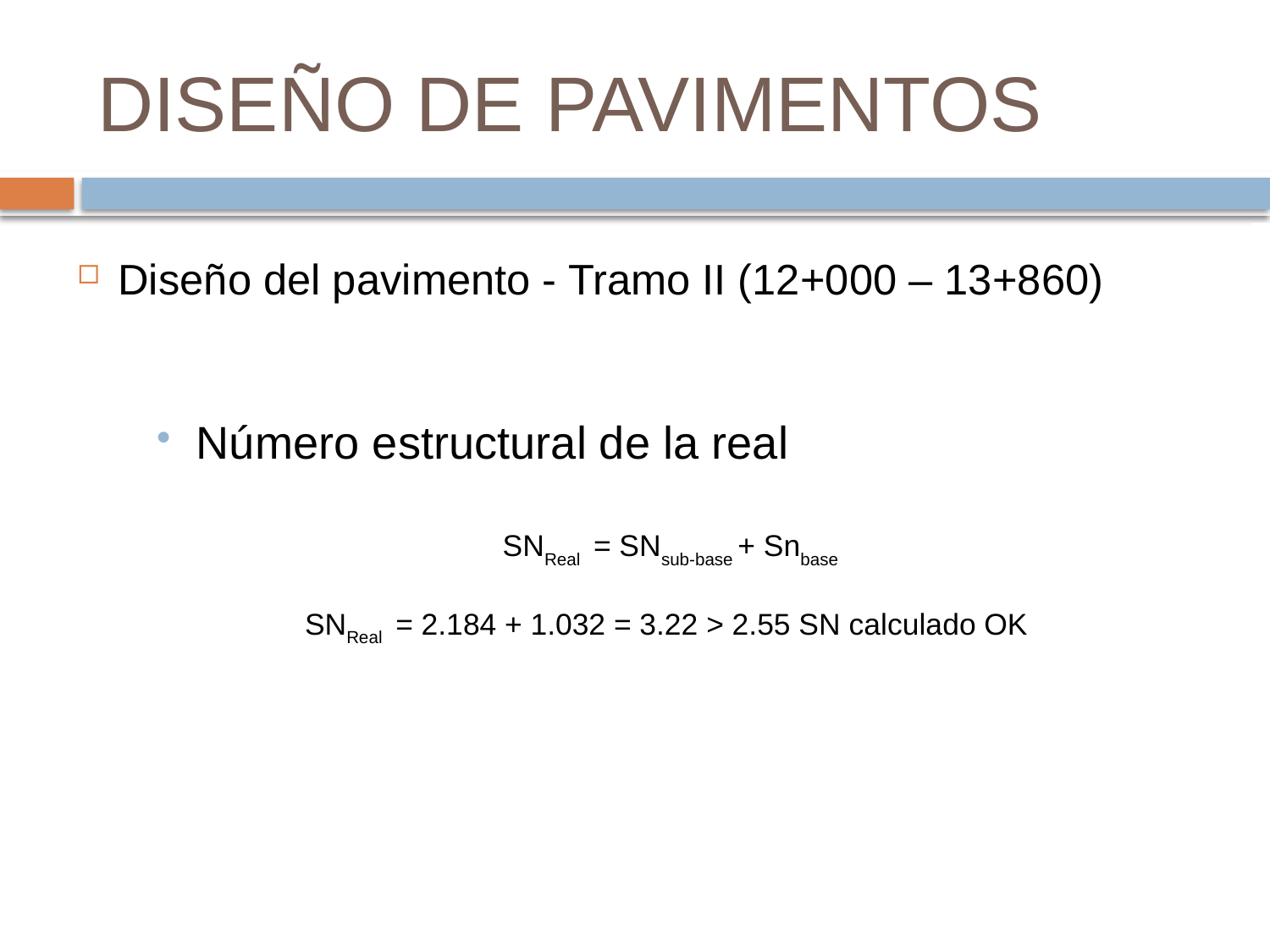

# DISEÑO DE PAVIMENTOS

Diseño del pavimento - Tramo II (12+000 – 13+860)

Número estructural de la real
SNReal  = SNsub-base + Snbase

SNReal  = 2.184 + 1.032 = 3.22 > 2.55 SN calculado OK